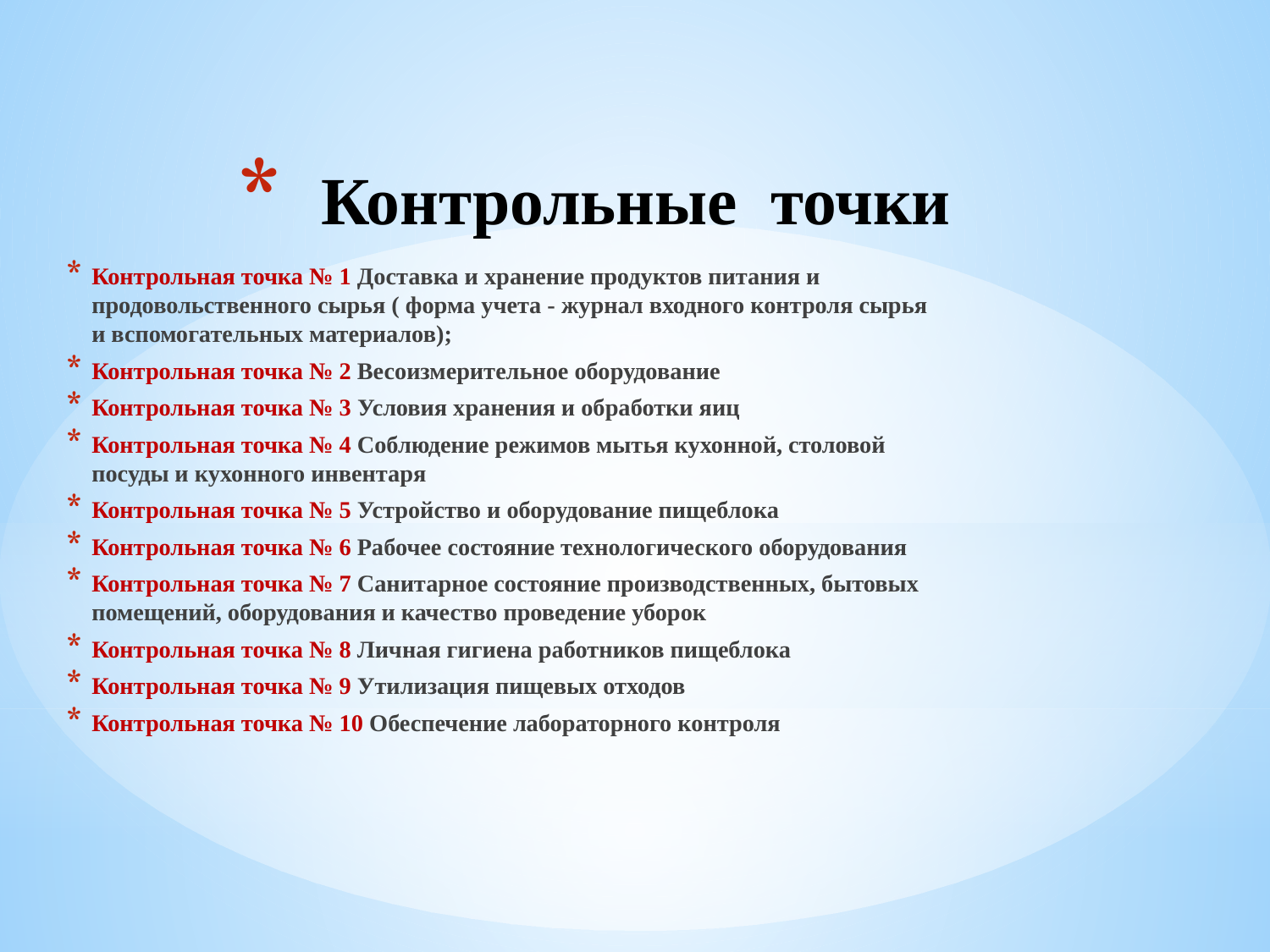

# Контрольные  точки
Контрольная точка № 1 Доставка и хранение продуктов питания и продовольственного сырья ( форма учета - журнал входного контроля сырья и вспомогательных материалов);
Контрольная точка № 2 Весоизмерительное оборудование
Контрольная точка № 3 Условия хранения и обработки яиц
Контрольная точка № 4 Соблюдение режимов мытья кухонной, столовой посуды и кухонного инвентаря
Контрольная точка № 5 Устройство и оборудование пищеблока
Контрольная точка № 6 Рабочее состояние технологического оборудования
Контрольная точка № 7 Санитарное состояние производственных, бытовых помещений, оборудования и качество проведение уборок
Контрольная точка № 8 Личная гигиена работников пищеблока
Контрольная точка № 9 Утилизация пищевых отходов
Контрольная точка № 10 Обеспечение лабораторного контроля